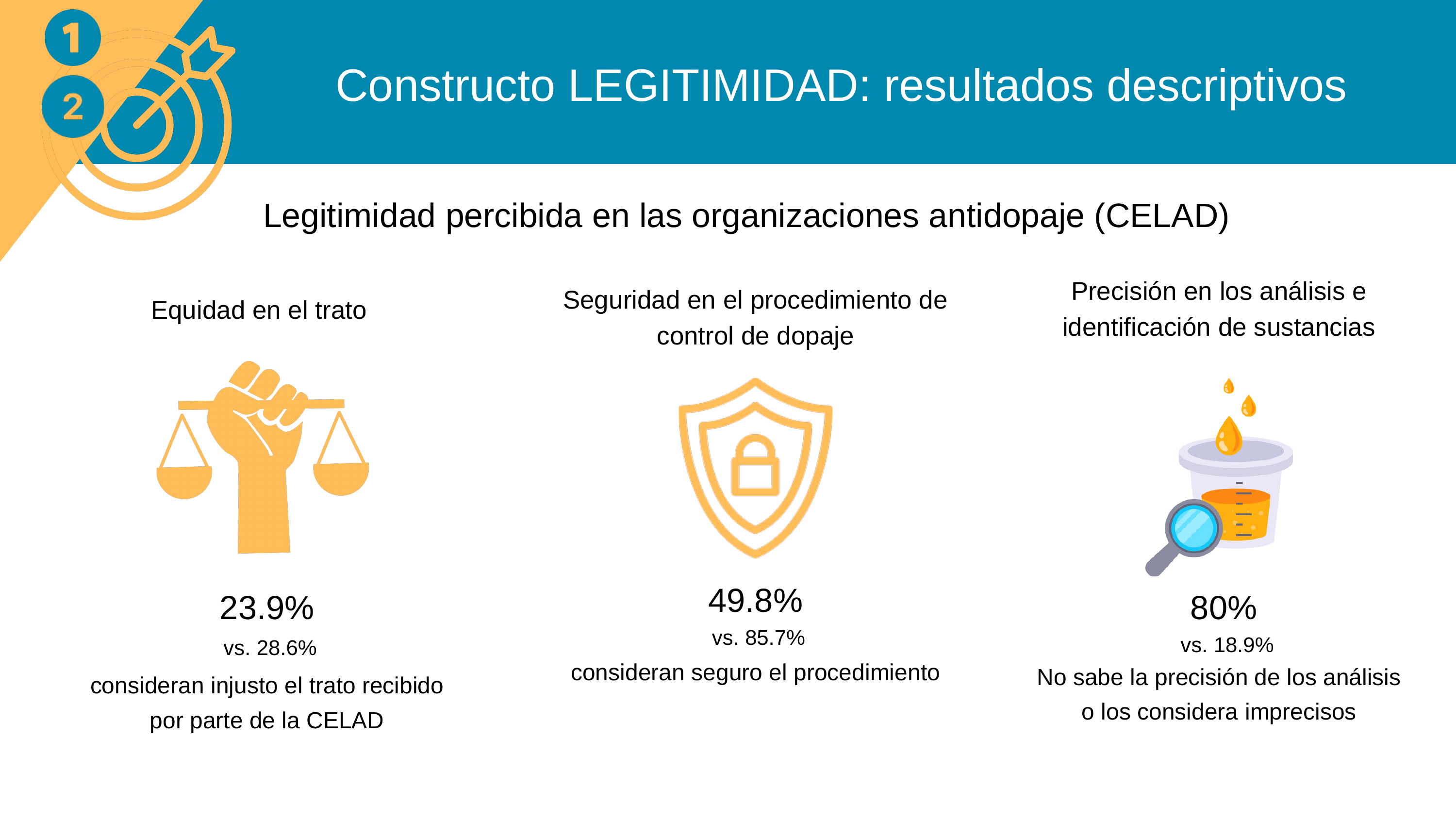

Constructo LEGITIMIDAD: resultados descriptivos

Legitimidad percibida en las organizaciones antidopaje (CELAD)
Precisión en los análisis e identificación de sustancias
Seguridad en el procedimiento de control de dopaje
Equidad en el trato

 49.8%
 23.9%
  80%
 vs. 85.7%
 vs. 18.9%
 vs. 28.6%
consideran seguro el procedimiento
No sabe la precisión de los análisis o los considera imprecisos
consideran injusto el trato recibido por parte de la CELAD